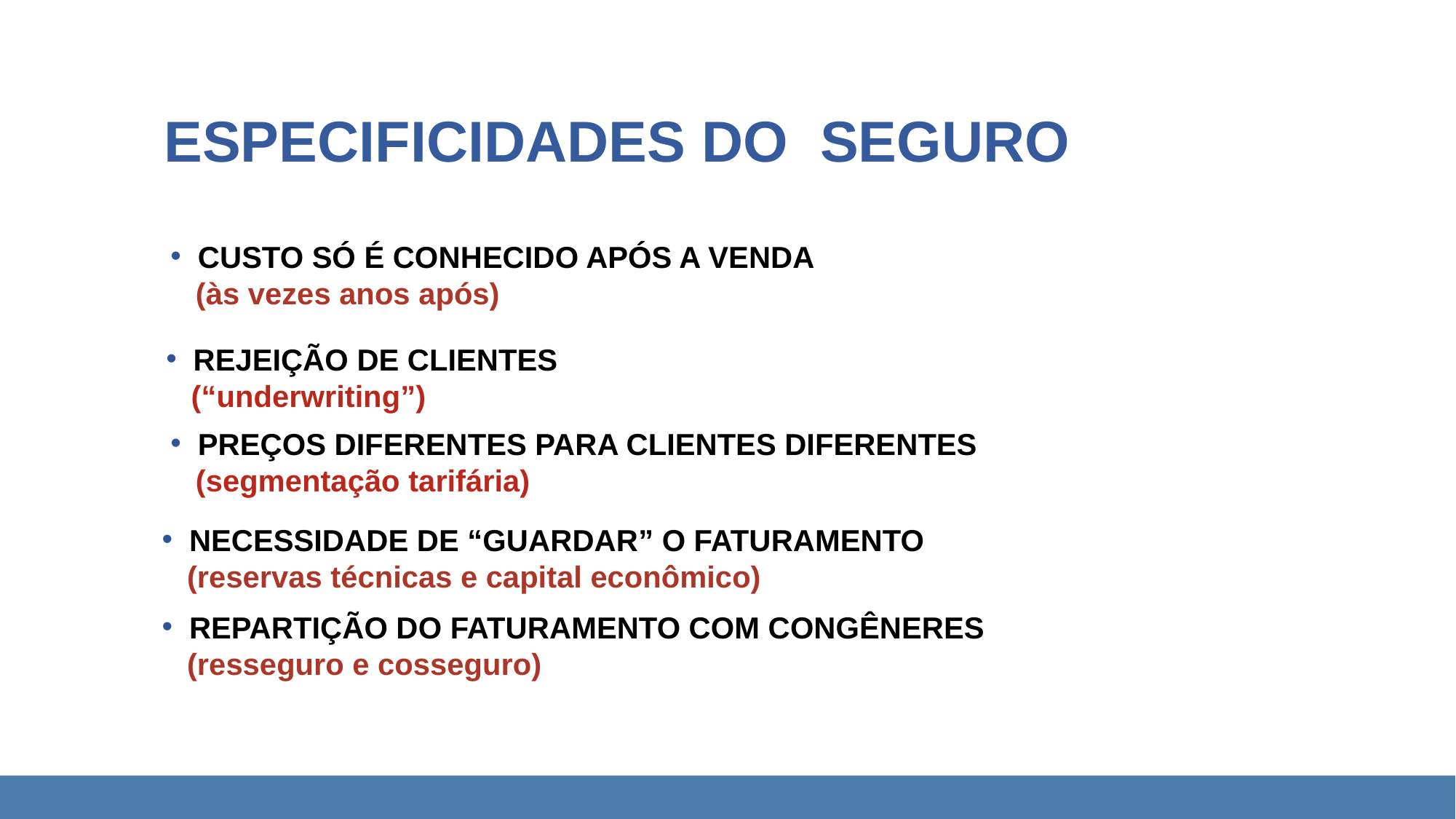

ESPECIFICIDADES DO  SEGURO
  CUSTO SÓ É CONHECIDO APÓS A VENDA
   (às vezes anos após)
  REJEIÇÃO DE CLIENTES
   (“underwriting”)
  PREÇOS DIFERENTES PARA CLIENTES DIFERENTES
   (segmentação tarifária)
  NECESSIDADE DE “GUARDAR” O FATURAMENTO
   (reservas técnicas e capital econômico)
  REPARTIÇÃO DO FATURAMENTO COM CONGÊNERES
   (resseguro e cosseguro)